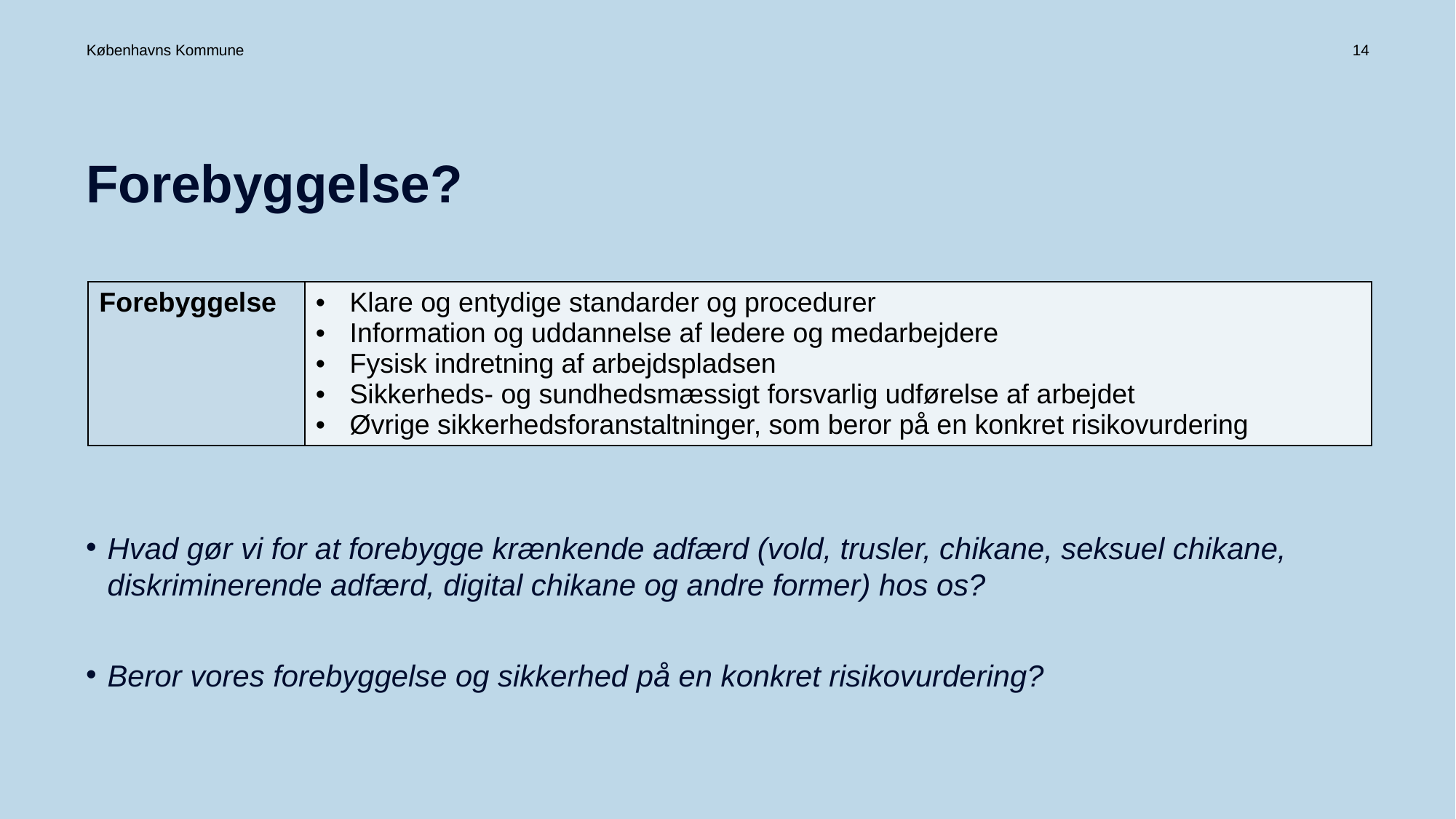

14
# Forebyggelse?
| Forebyggelse | Klare og entydige standarder og procedurer Information og uddannelse af ledere og medarbejdere Fysisk indretning af arbejdspladsen Sikkerheds- og sundhedsmæssigt forsvarlig udførelse af arbejdet Øvrige sikkerhedsforanstaltninger, som beror på en konkret risikovurdering |
| --- | --- |
Hvad gør vi for at forebygge krænkende adfærd (vold, trusler, chikane, seksuel chikane, diskriminerende adfærd, digital chikane og andre former) hos os?

Beror vores forebyggelse og sikkerhed på en konkret risikovurdering?